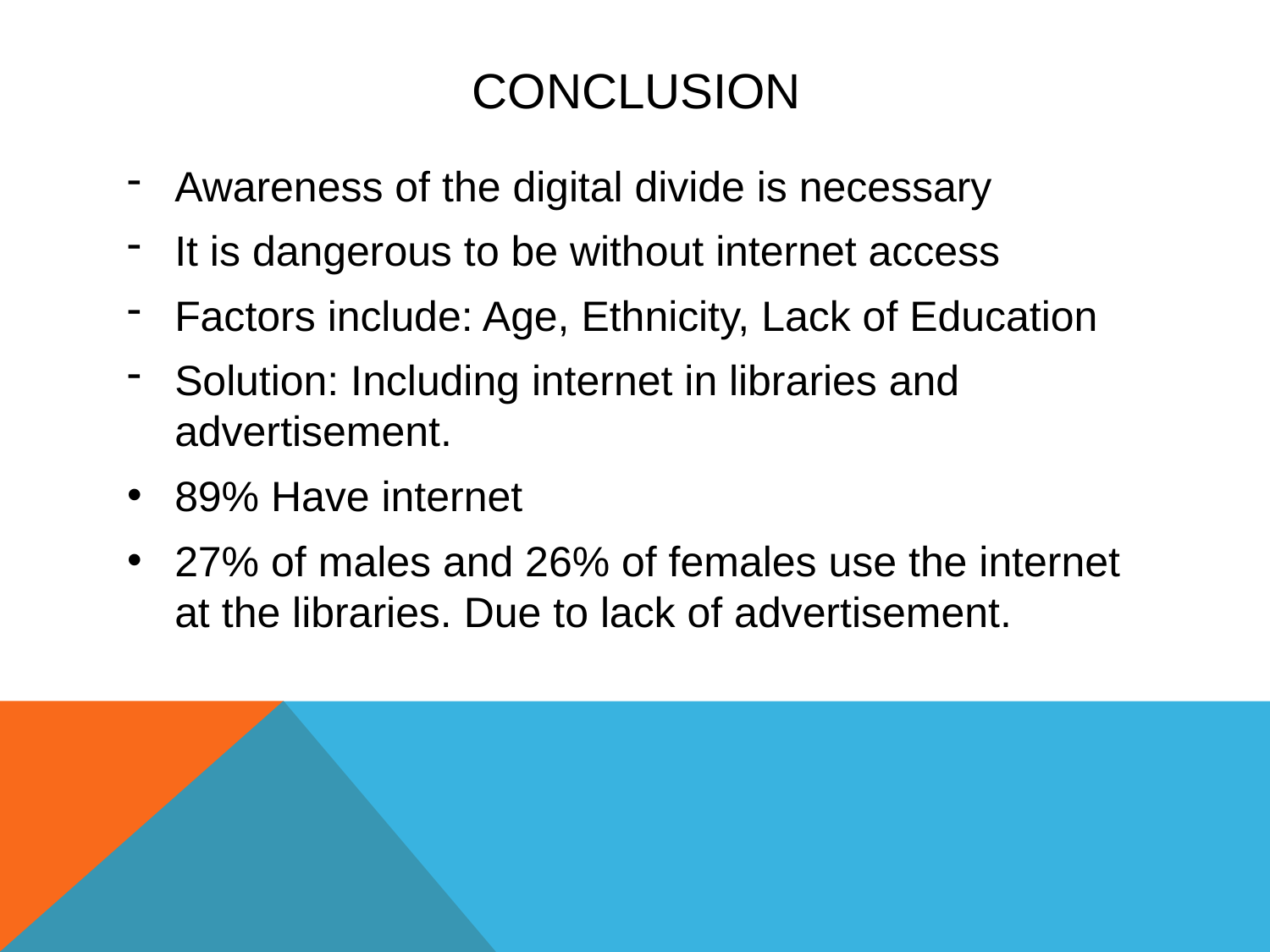

# Conclusion
Awareness of the digital divide is necessary
It is dangerous to be without internet access
Factors include: Age, Ethnicity, Lack of Education
Solution: Including internet in libraries and advertisement.
89% Have internet
27% of males and 26% of females use the internet at the libraries. Due to lack of advertisement.